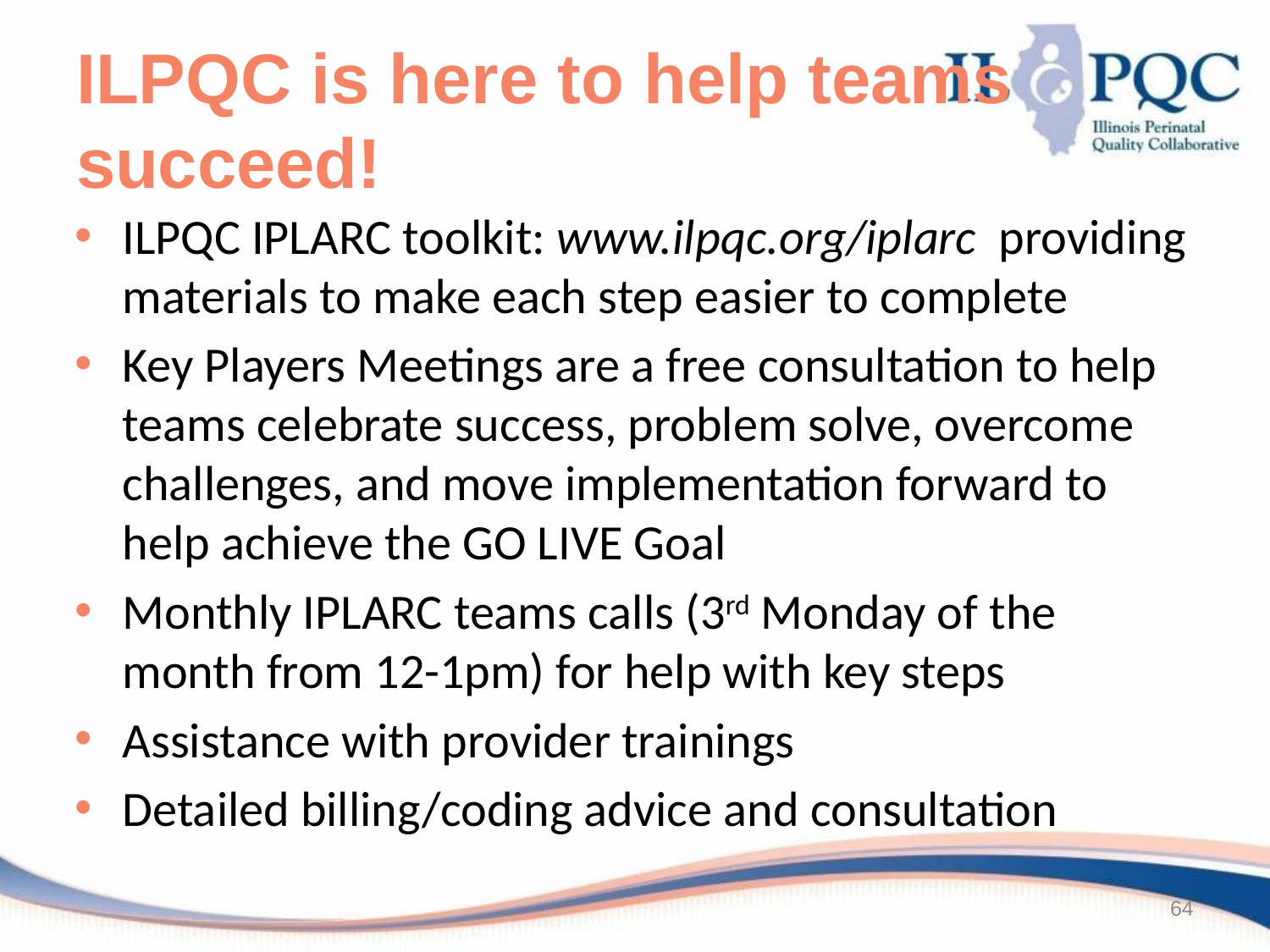

# ILPQC is here to help teams succeed!
ILPQC IPLARC toolkit: www.ilpqc.org/iplarc  providing materials to make each step easier to complete
Key Players Meetings are a free consultation to help teams celebrate success, problem solve, overcome challenges, and move implementation forward to help achieve the GO LIVE Goal
Monthly IPLARC teams calls (3rd Monday of the month from 12-1pm) for help with key steps
Assistance with provider trainings
Detailed billing/coding advice and consultation

64